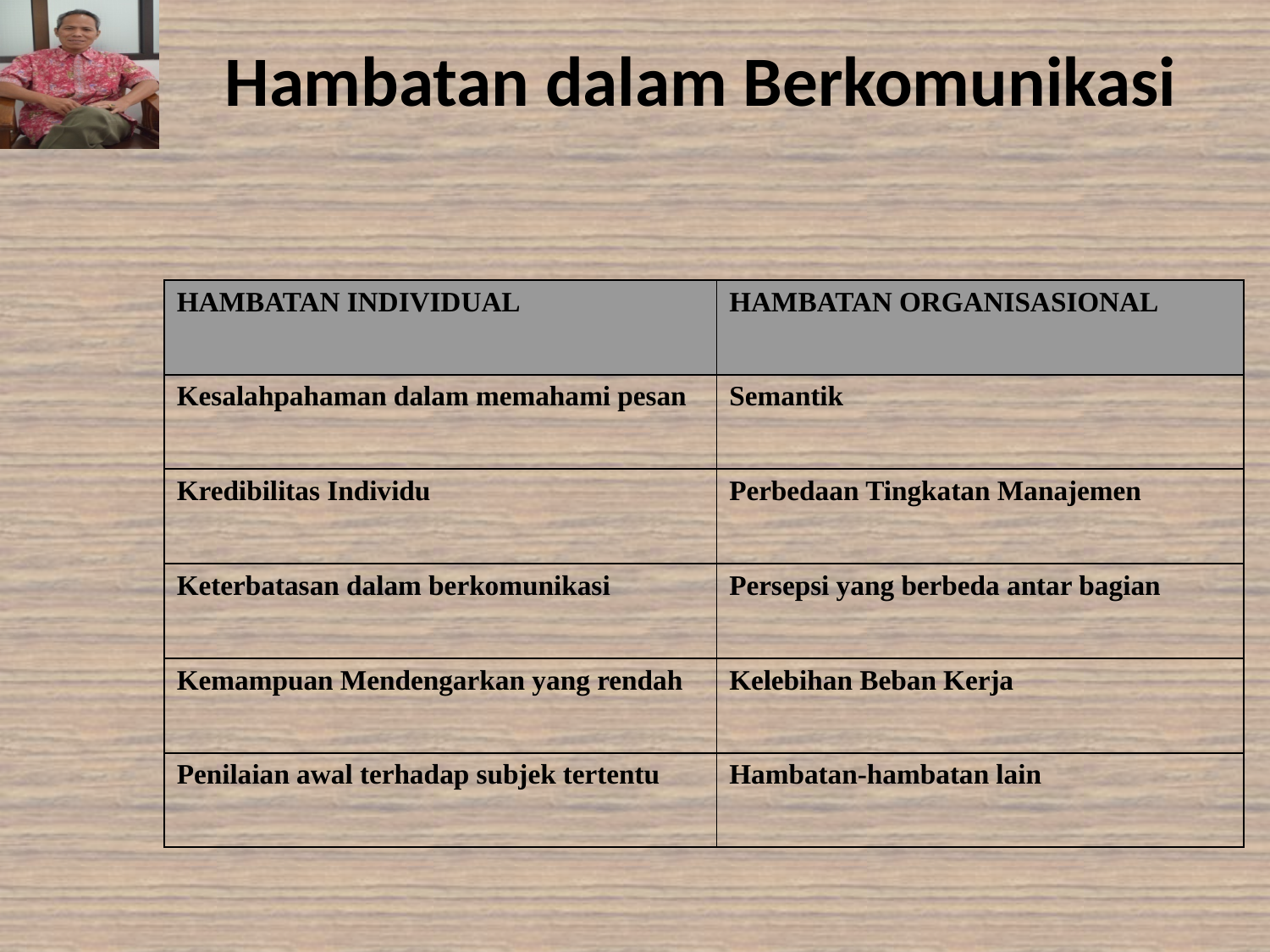

# Hambatan dalam Berkomunikasi
| HAMBATAN INDIVIDUAL | HAMBATAN ORGANISASIONAL |
| --- | --- |
| Kesalahpahaman dalam memahami pesan | Semantik |
| Kredibilitas Individu | Perbedaan Tingkatan Manajemen |
| Keterbatasan dalam berkomunikasi | Persepsi yang berbeda antar bagian |
| Kemampuan Mendengarkan yang rendah | Kelebihan Beban Kerja |
| Penilaian awal terhadap subjek tertentu | Hambatan-hambatan lain |